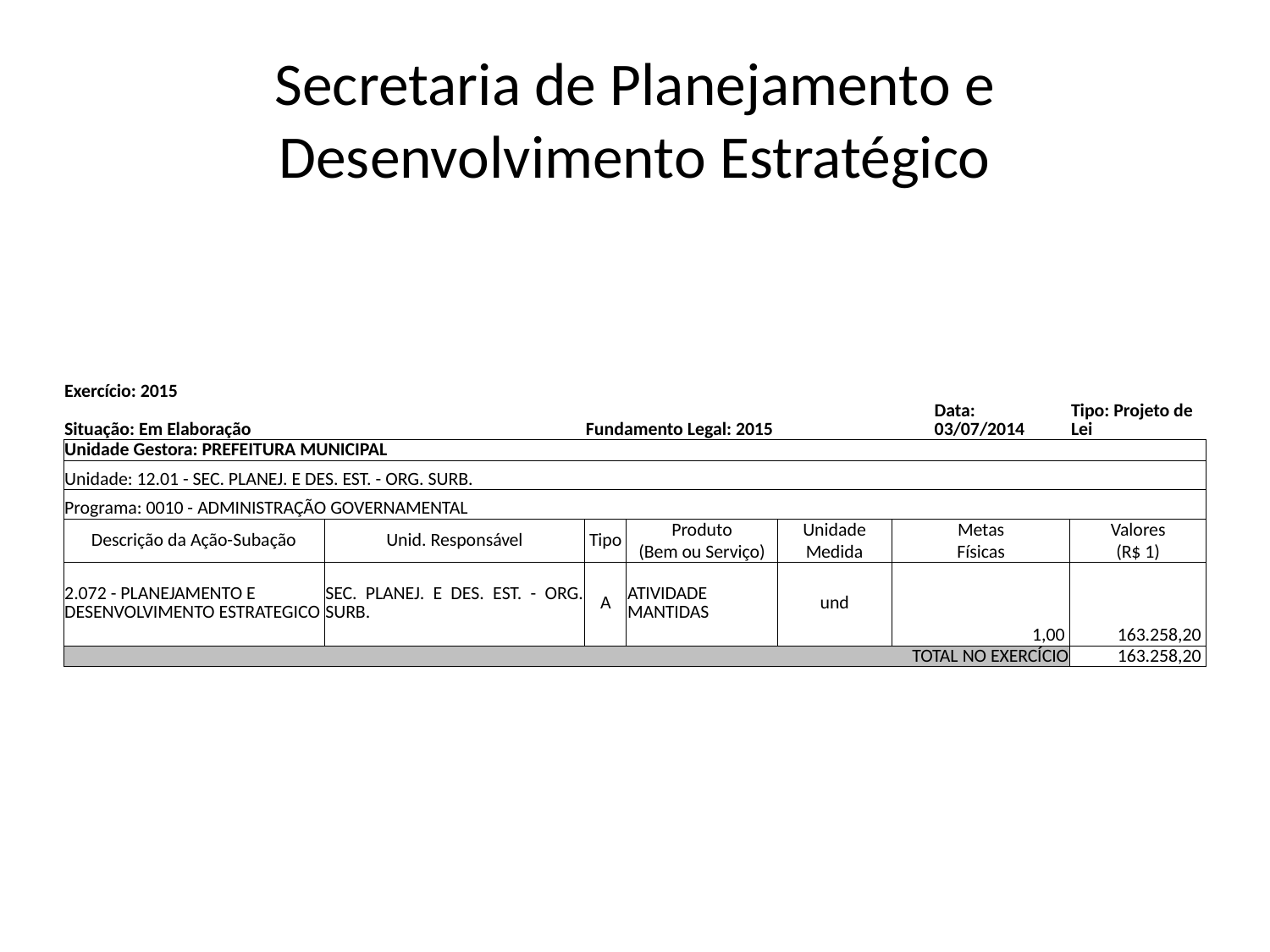

# Secretaria de Planejamento e Desenvolvimento Estratégico
| Exercício: 2015 |  |  |  |  |  |  |  |
| --- | --- | --- | --- | --- | --- | --- | --- |
| Situação: Em Elaboração |  | Fundamento Legal: 2015 |  |  |  | Data: 03/07/2014 | Tipo: Projeto de Lei |
| Unidade Gestora: PREFEITURA MUNICIPAL |  |  |  |  |  |  |  |
| Unidade: 12.01 - SEC. PLANEJ. E DES. EST. - ORG. SURB. |  |  |  |  |  |  |  |
| Programa: 0010 - ADMINISTRAÇÃO GOVERNAMENTAL |  |  |  |  |  |  |  |
| Descrição da Ação-Subação | Unid. Responsável | Tipo | Produto | Unidade | Metas |  | Valores |
|  |  |  | (Bem ou Serviço) | Medida | Físicas |  | (R$ 1) |
| 2.072 - PLANEJAMENTO E DESENVOLVIMENTO ESTRATEGICO | SEC. PLANEJ. E DES. EST. - ORG. SURB. | A | ATIVIDADE MANTIDAS | und | 1,00 |  | 163.258,20 |
| TOTAL NO EXERCÍCIO |  |  |  |  |  |  | 163.258,20 |
|  |  |  |  |  |  |  |  |
|  |  |  |  |  |  |  |  |